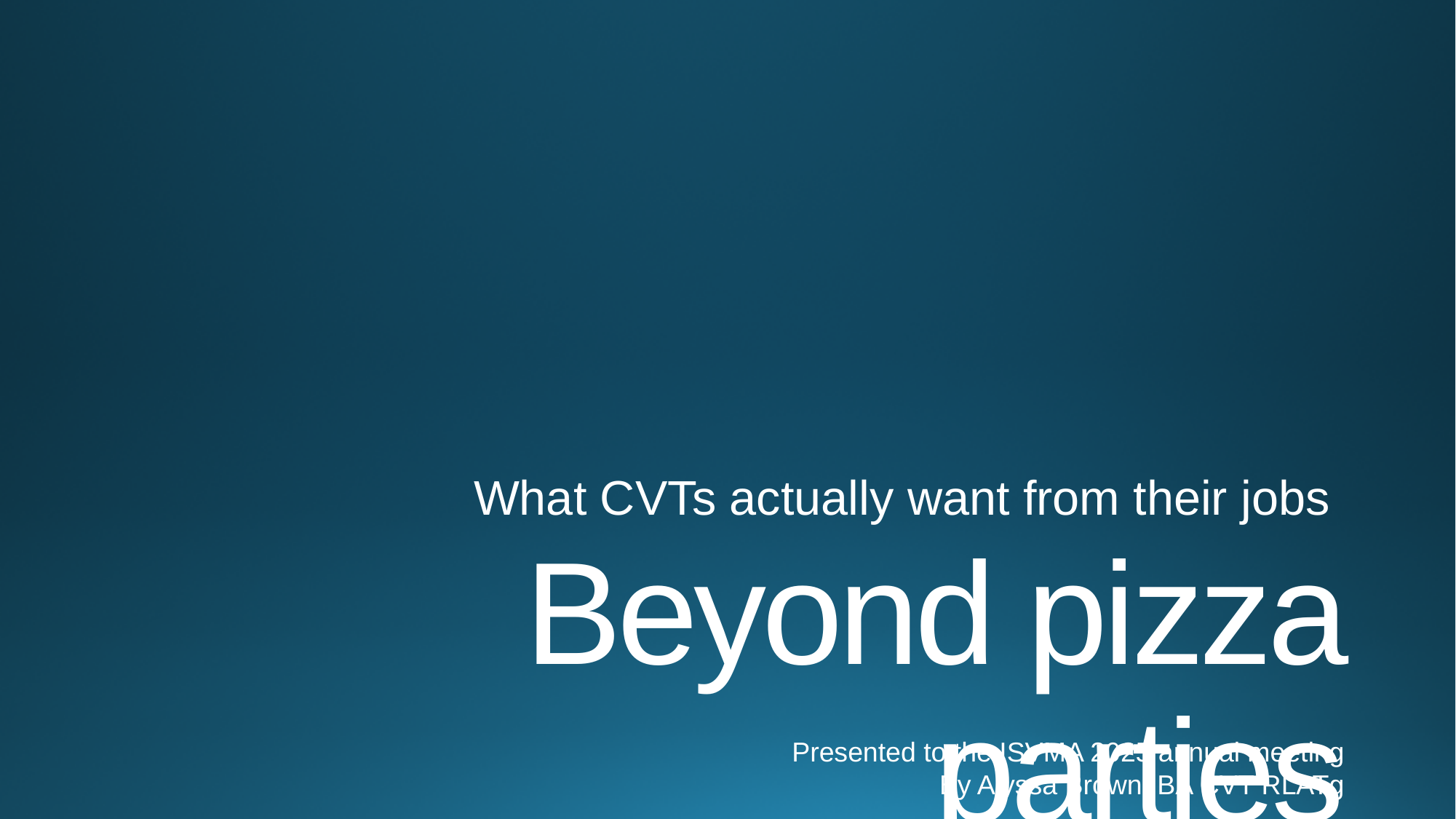

What CVTs actually want from their jobs
# Beyond pizza parties
Presented to the ISVMA 2025 annual meeting
By Alyssa Brown, BA CVT RLATg